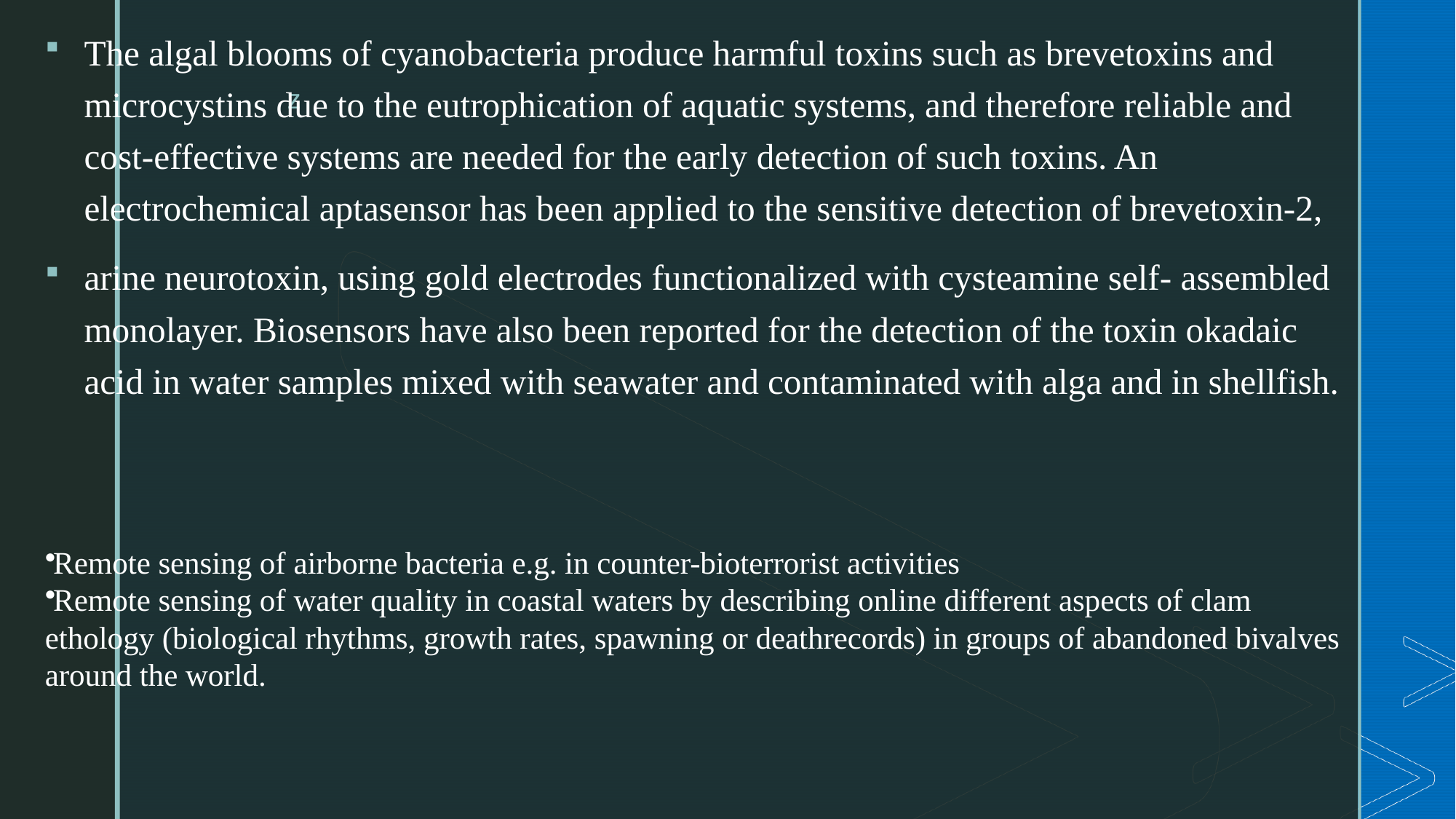

The algal blooms of cyanobacteria produce harmful toxins such as brevetoxins and microcystins due to the eutrophication of aquatic systems, and therefore reliable and cost-effective systems are needed for the early detection of such toxins. An electrochemical aptasensor has been applied to the sensitive detection of brevetoxin-2,
arine neurotoxin, using gold electrodes functionalized with cysteamine self- assembled monolayer. Biosensors have also been reported for the detection of the toxin okadaic acid in water samples mixed with seawater and contaminated with alga and in shellfish.

Remote sensing of airborne bacteria e.g. in counter-bioterrorist activities
Remote sensing of water quality in coastal waters by describing online different aspects of clam ethology (biological rhythms, growth rates, spawning or deathrecords) in groups of abandoned bivalves around the world.